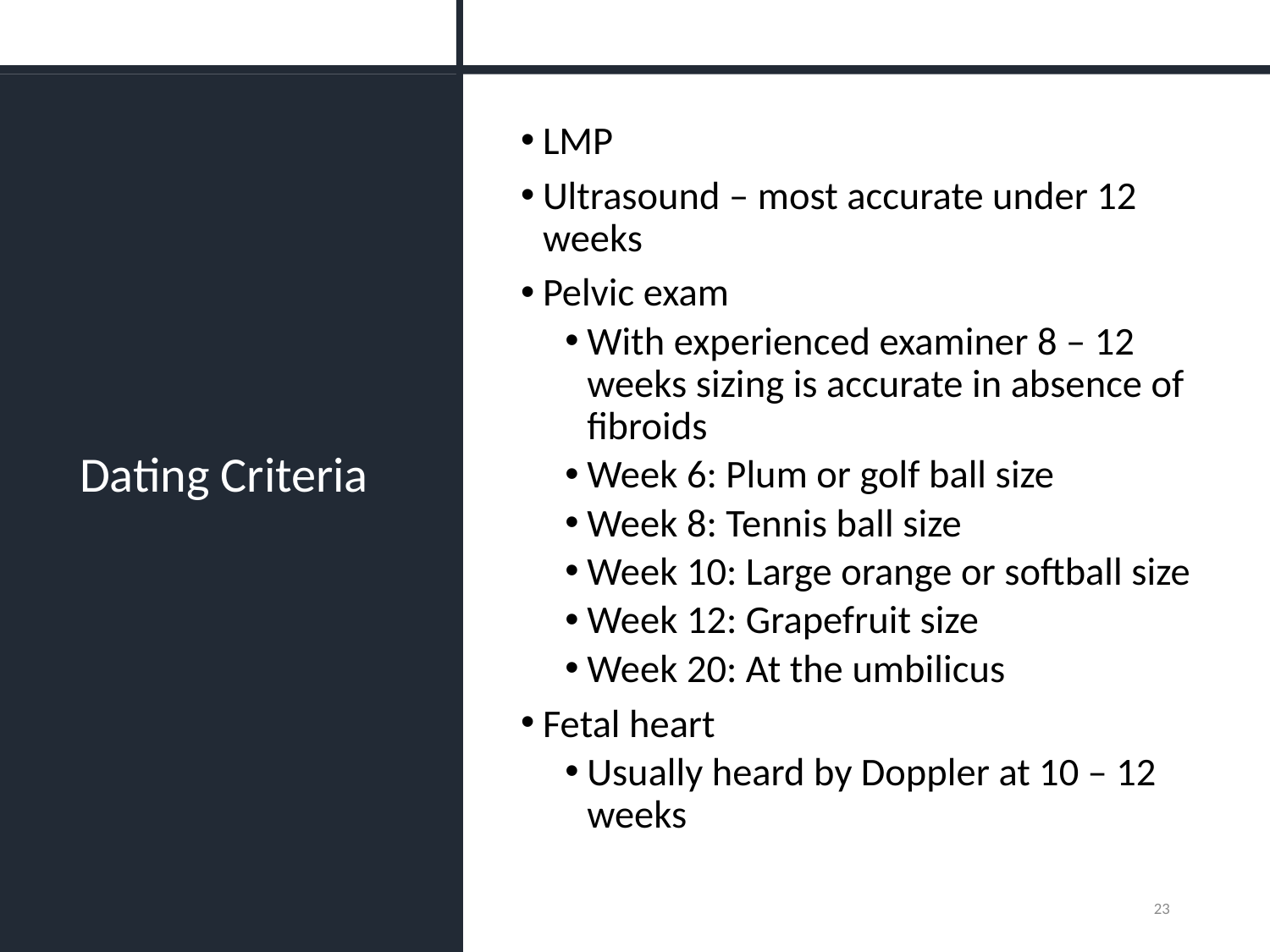

LMP
Ultrasound – most accurate under 12 weeks
Pelvic exam
With experienced examiner 8 – 12 weeks sizing is accurate in absence of fibroids
Week 6: Plum or golf ball size
Week 8: Tennis ball size
Week 10: Large orange or softball size
Week 12: Grapefruit size
Week 20: At the umbilicus
Fetal heart
Usually heard by Doppler at 10 – 12 weeks

# Dating Criteria

23